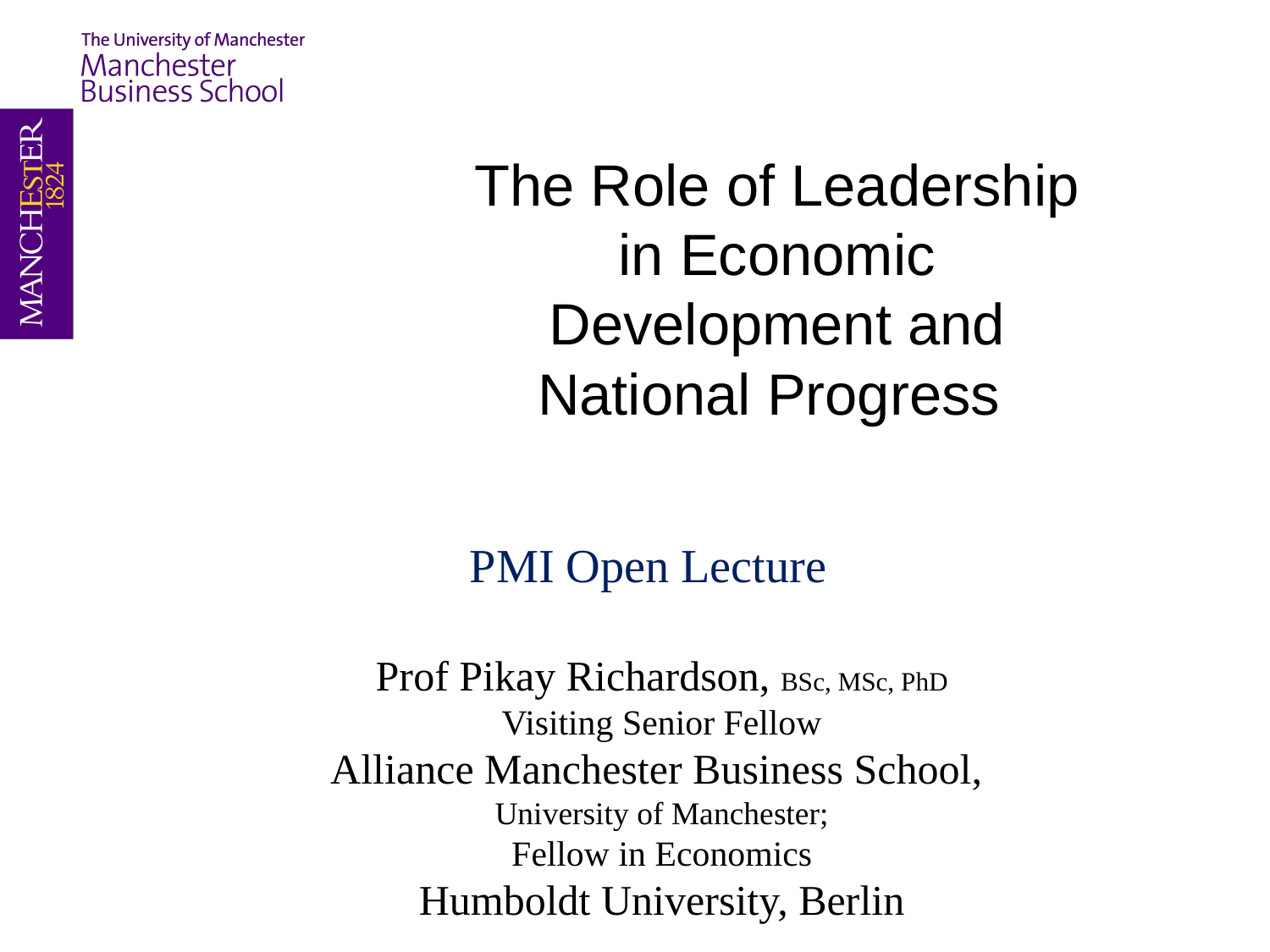

The Role of Leadership in Economic Development and National Progress

PMI Open Lecture

Prof Pikay Richardson, BSc, MSc, PhD
Visiting Senior Fellow
Alliance Manchester Business School,
University of Manchester;
Fellow in Economics
Humboldt University, Berlin